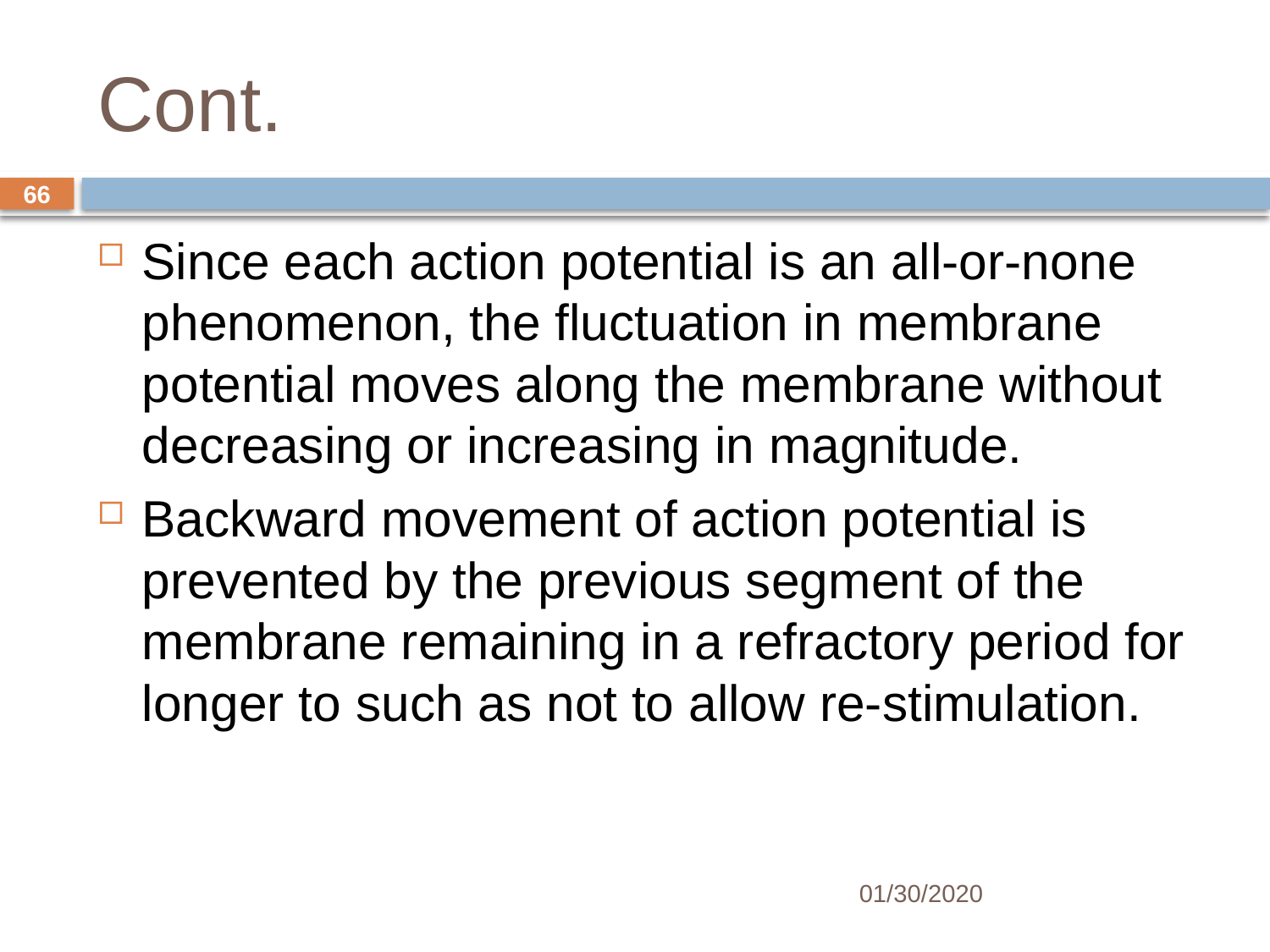

# Cont.
66
Since each action potential is an all-or-none phenomenon, the fluctuation in membrane potential moves along the membrane without decreasing or increasing in magnitude.
Backward movement of action potential is prevented by the previous segment of the membrane remaining in a refractory period for longer to such as not to allow re-stimulation.

01/30/2020